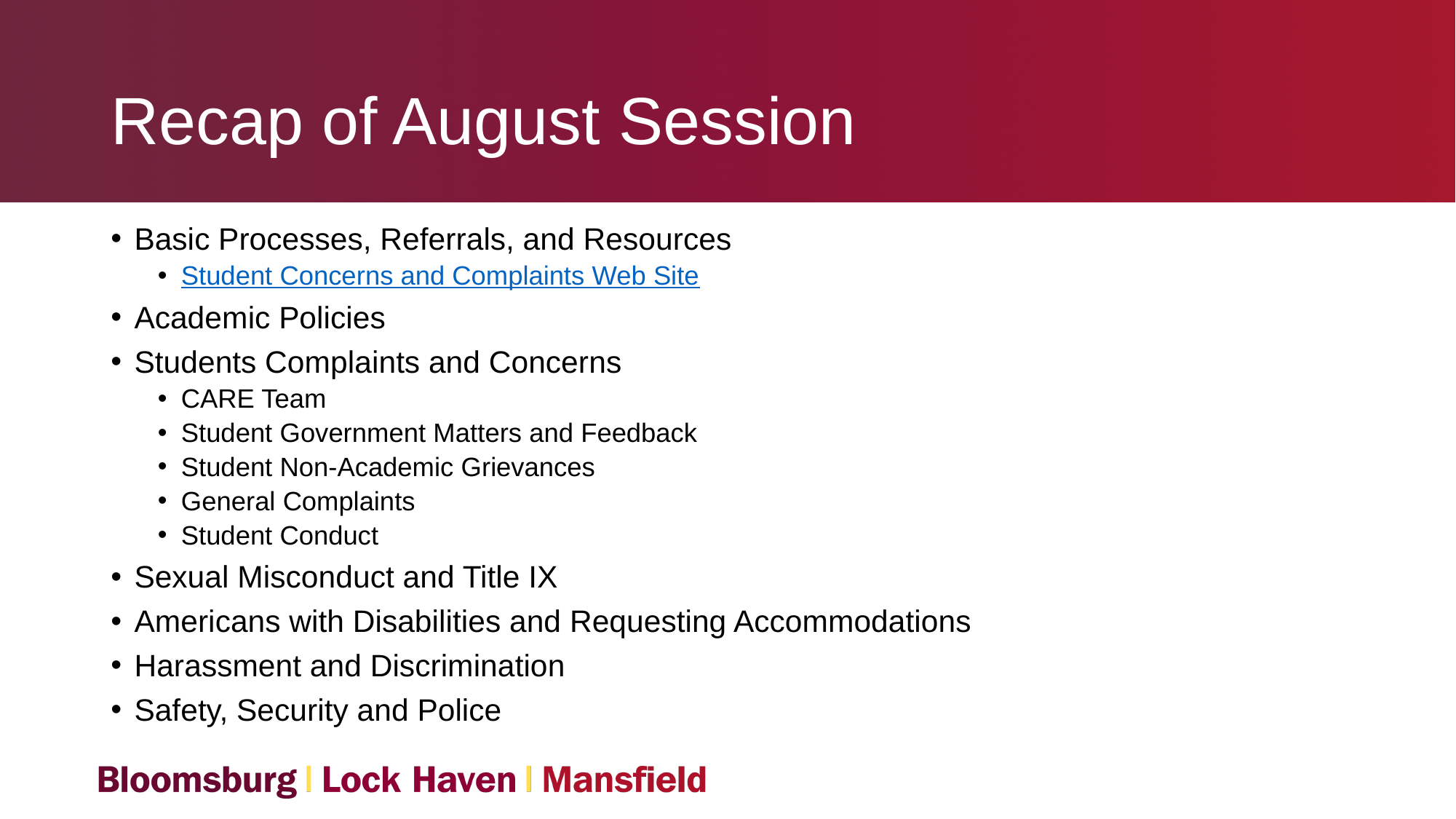

# Recap of August Session
Basic Processes, Referrals, and Resources
Student Concerns and Complaints Web Site
Academic Policies
Students Complaints and Concerns
CARE Team
Student Government Matters and Feedback
Student Non-Academic Grievances
General Complaints
Student Conduct
Sexual Misconduct and Title IX
Americans with Disabilities and Requesting Accommodations
Harassment and Discrimination
Safety, Security and Police